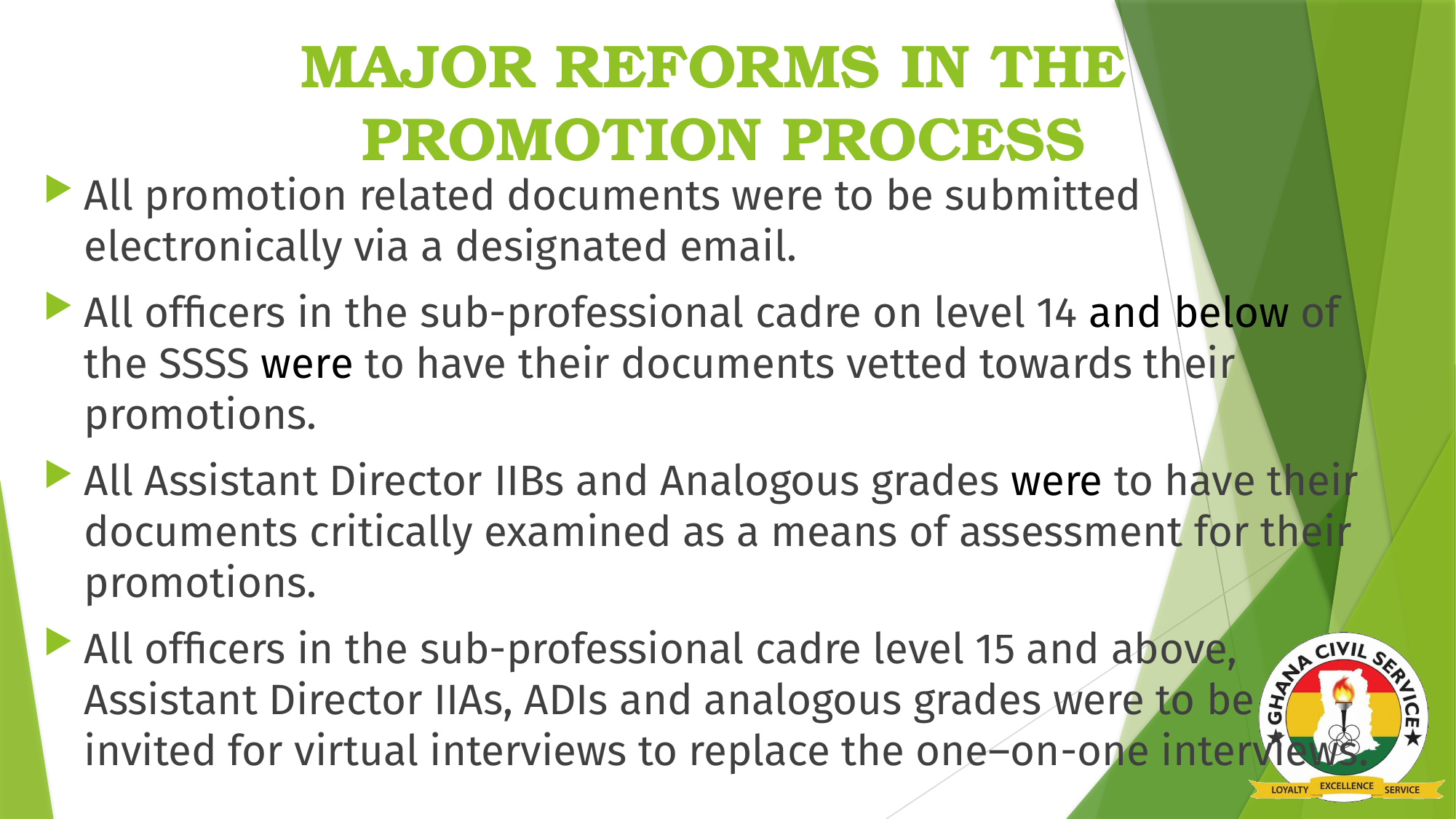

# MAJOR REFORMS IN THE PROMOTION PROCESS
All promotion related documents were to be submitted electronically via a designated email.
All officers in the sub-professional cadre on level 14 and below of the SSSS were to have their documents vetted towards their promotions.
All Assistant Director IIBs and Analogous grades were to have their documents critically examined as a means of assessment for their promotions.
All officers in the sub-professional cadre level 15 and above, Assistant Director IIAs, ADIs and analogous grades were to be invited for virtual interviews to replace the one–on-one interviews.